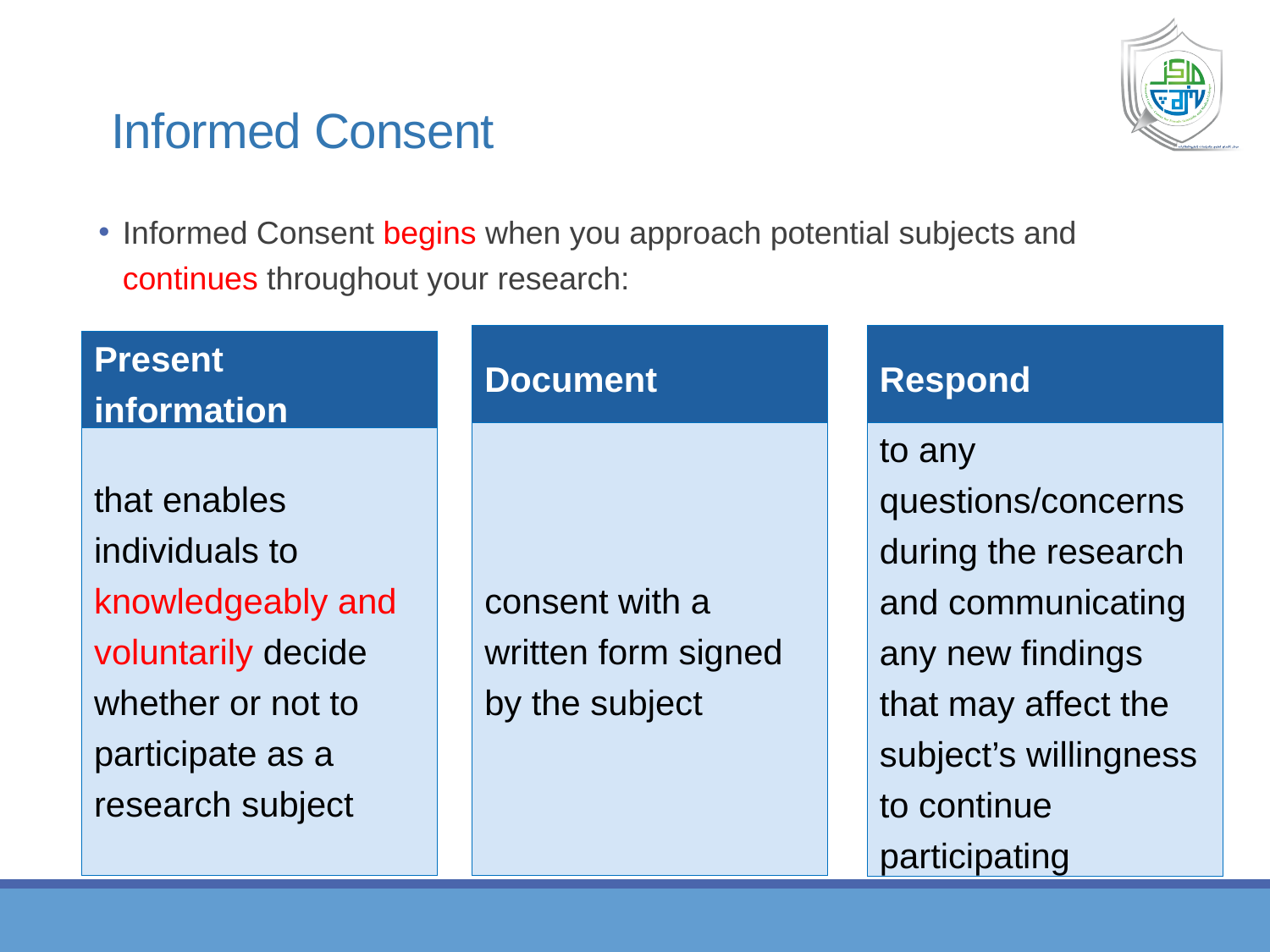

# Informed Consent
Informed Consent begins when you approach potential subjects and continues throughout your research:
Respond
Document
Present information
that enables individuals to knowledgeably and voluntarily decide whether or not to participate as a research subject
consent with a written form signed by the subject
to any questions/concerns during the research and communicating any new findings that may affect the subject’s willingness to continue participating